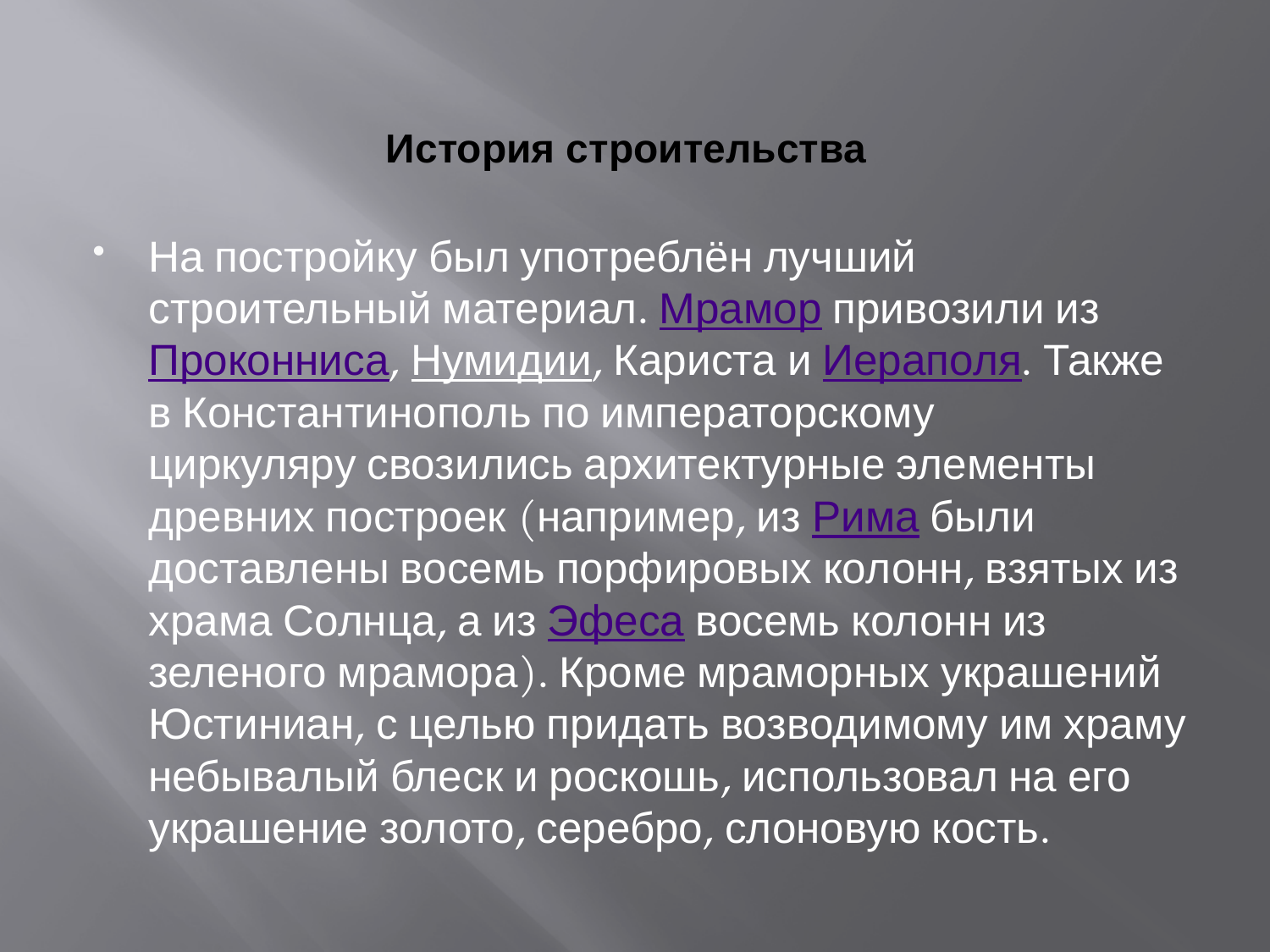

# История строительства
На постройку был употреблён лучший строительный материал. Мрамор привозили из Проконниса, Нумидии, Кариста и Иераполя. Также в Константинополь по императорскому циркуляру свозились архитектурные элементы древних построек (например, из Рима были доставлены восемь порфировых колонн, взятых из храма Солнца, а из Эфеса восемь колонн из зеленого мрамора). Кроме мраморных украшений Юстиниан, с целью придать возводимому им храму небывалый блеск и роскошь, использовал на его украшение золото, серебро, слоновую кость.